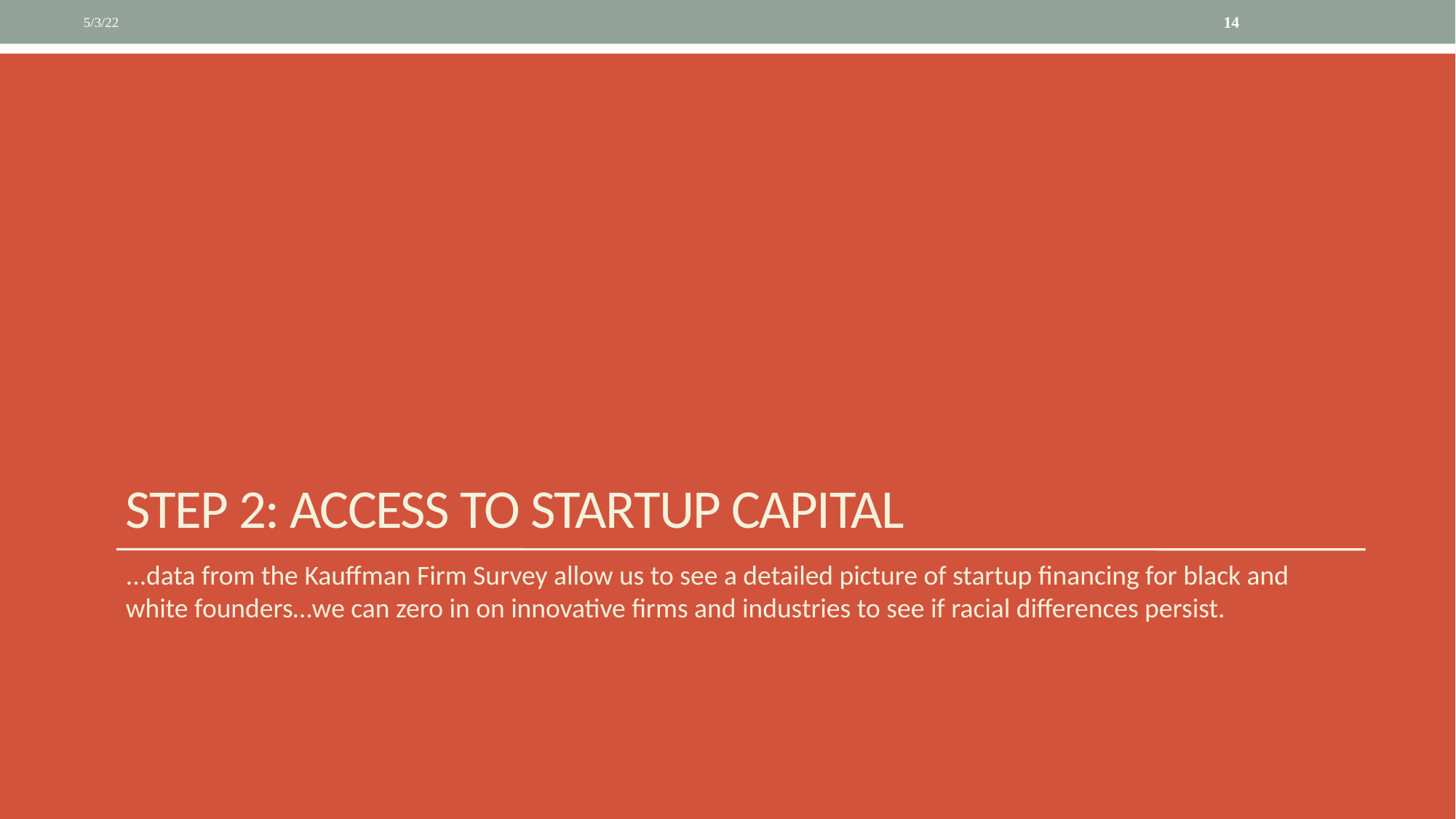

5/3/22
14
# Step 2: access to startup capital
...data from the Kauffman Firm Survey allow us to see a detailed picture of startup financing for black and white founders…we can zero in on innovative firms and industries to see if racial differences persist.